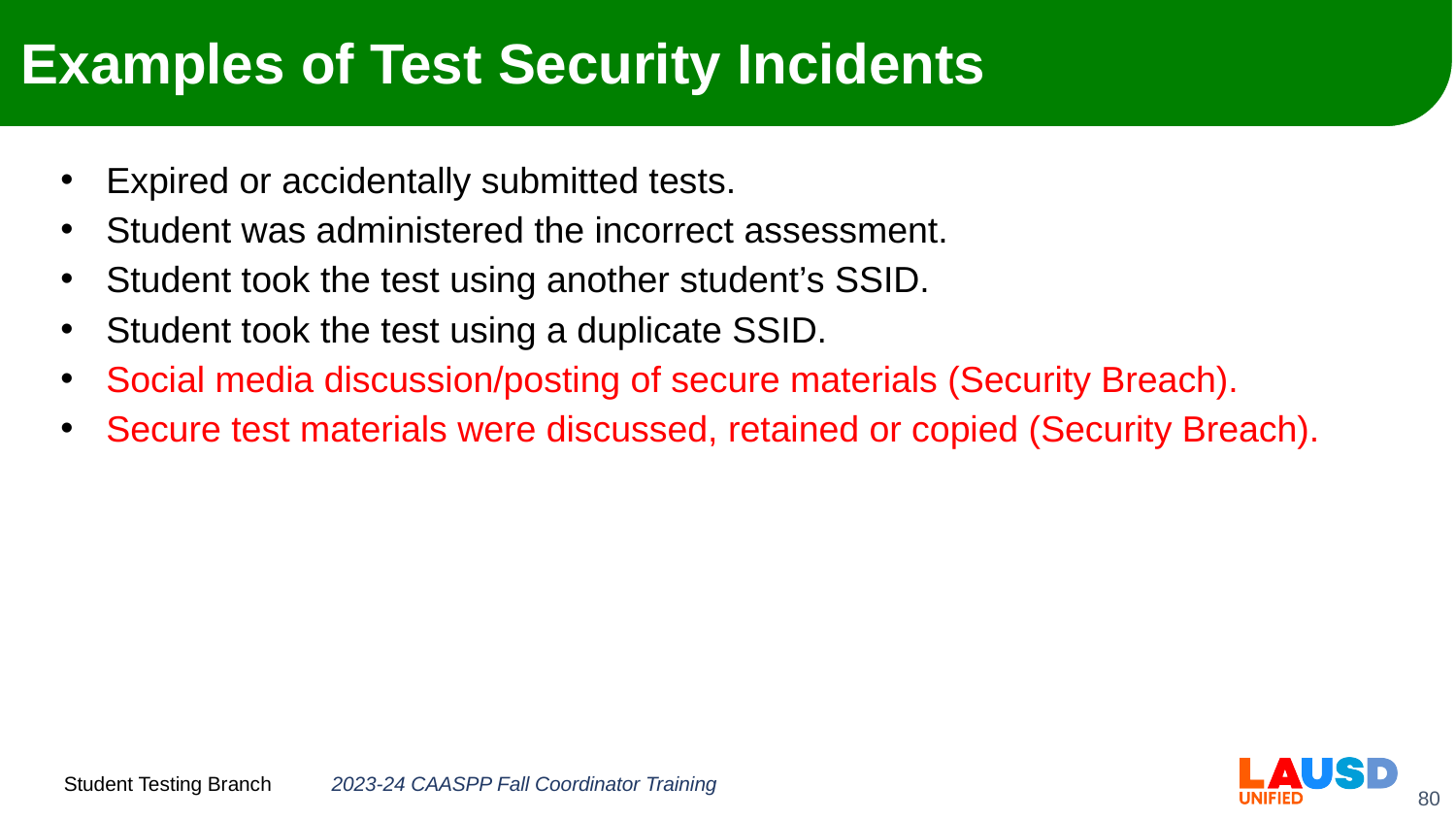

# Examples of Test Security Incidents
Expired or accidentally submitted tests.
Student was administered the incorrect assessment.
Student took the test using another student’s SSID.
Student took the test using a duplicate SSID.
Social media discussion/posting of secure materials (Security Breach).
Secure test materials were discussed, retained or copied (Security Breach).

2023-24 CAASPP Fall Coordinator Training